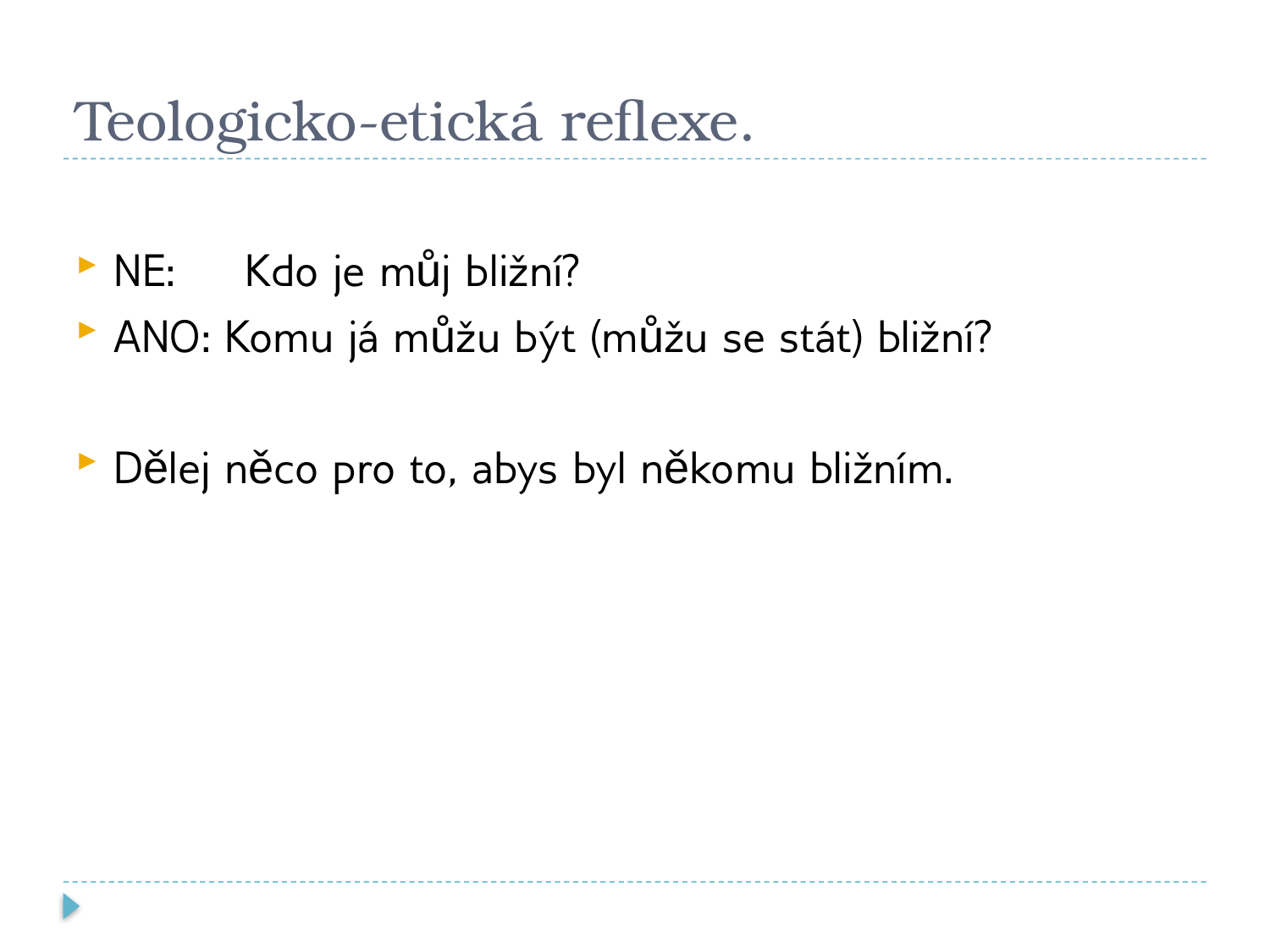

# Teologicko-etická reflexe.

NE:     Kdo je můj bližní?
ANO: Komu já můžu být (můžu se stát) bližní?

Dělej něco pro to, abys byl někomu bližním.